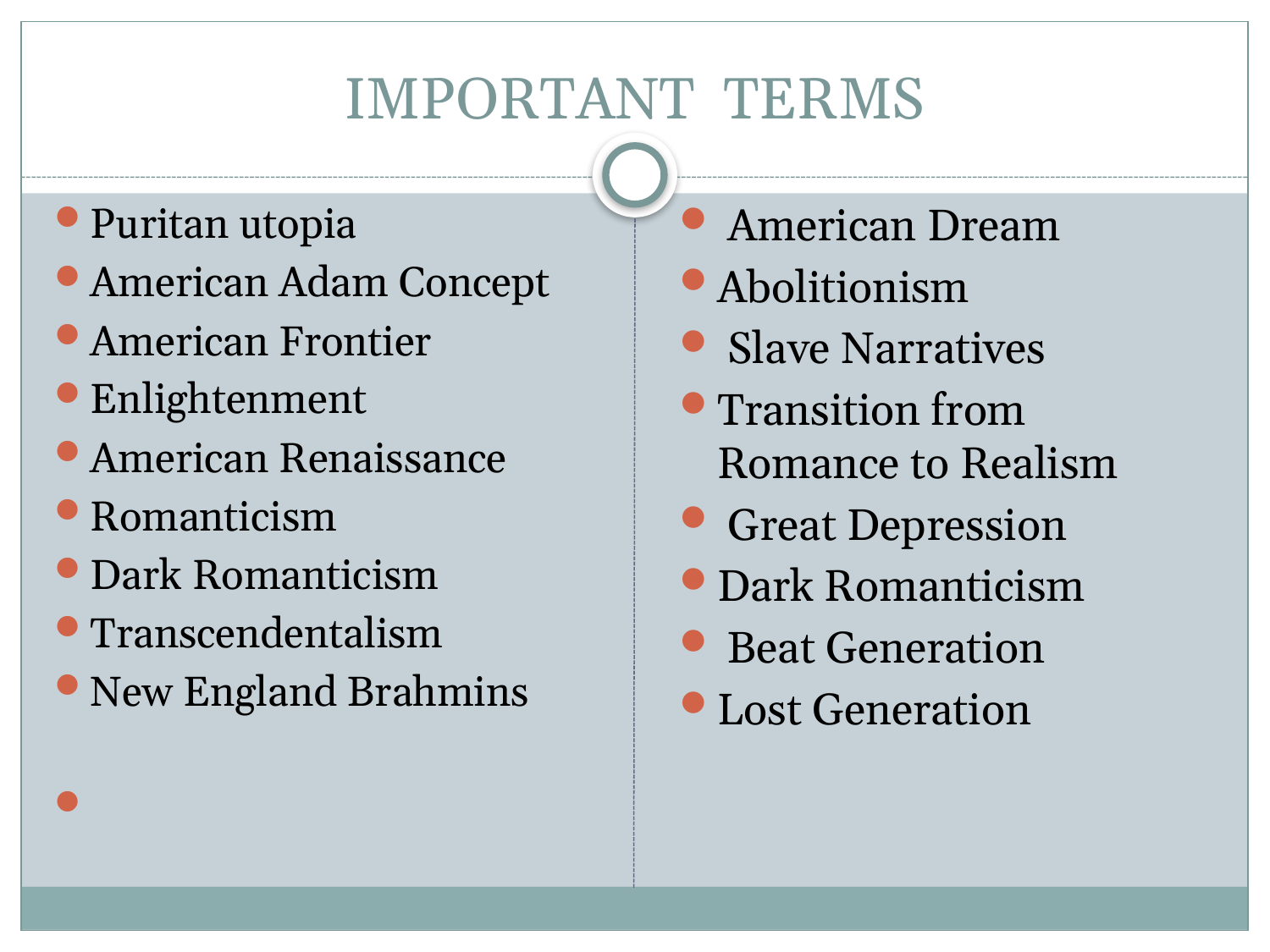

# IMPORTANT  TERMS
Puritan utopia
American Adam Concept
American Frontier
Enlightenment
American Renaissance
Romanticism
Dark Romanticism
Transcendentalism
New England Brahmins

 American Dream
Abolitionism
 Slave Narratives
Transition from Romance to Realism
 Great Depression
Dark Romanticism
 Beat Generation
Lost Generation